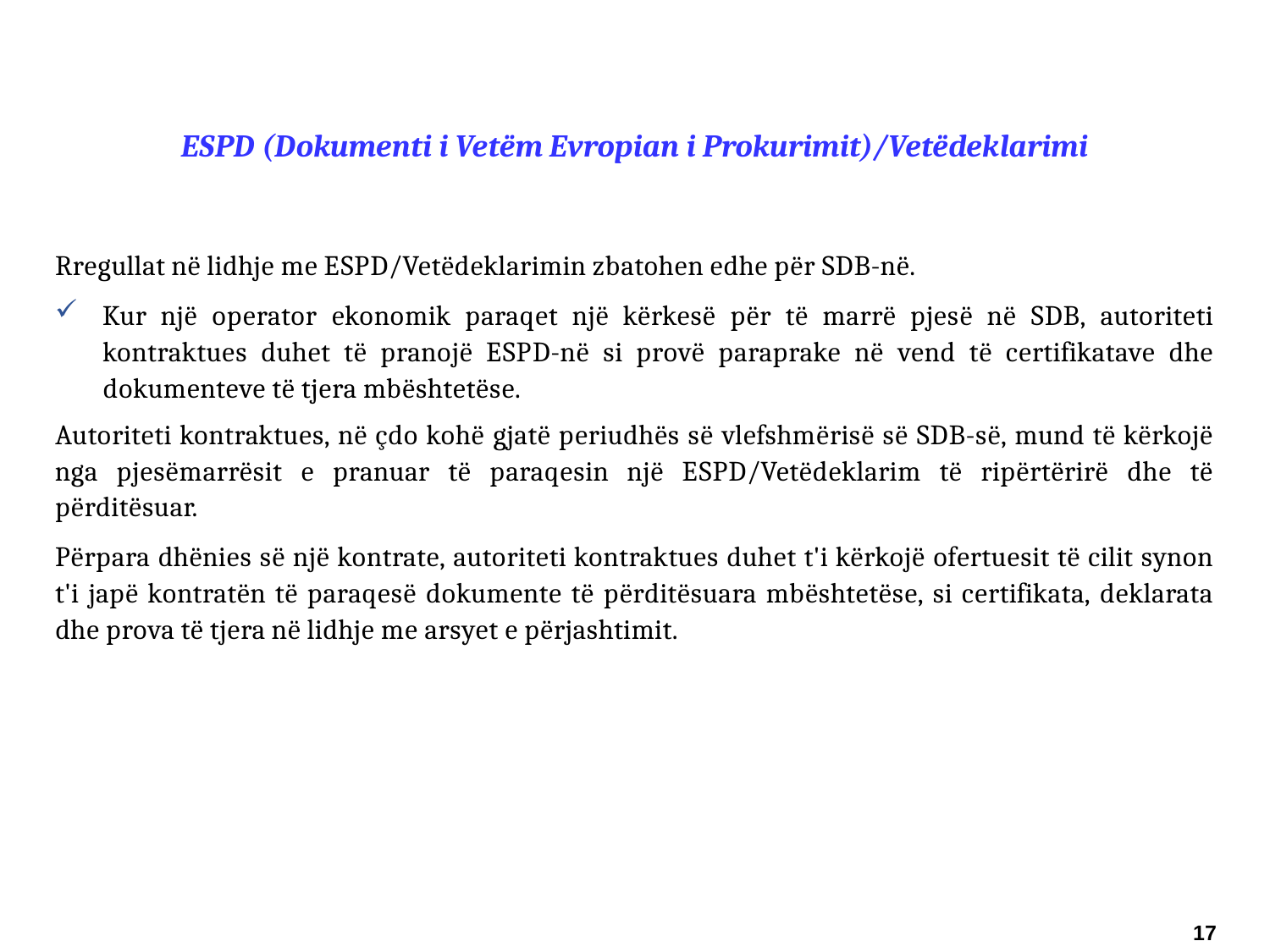

ESPD (Dokumenti i Vetëm Evropian i Prokurimit)/Vetëdeklarimi

Rregullat në lidhje me ESPD/Vetëdeklarimin zbatohen edhe për SDB-në.
Kur një operator ekonomik paraqet një kërkesë për të marrë pjesë në SDB, autoriteti kontraktues duhet të pranojë ESPD-në si provë paraprake në vend të certifikatave dhe dokumenteve të tjera mbështetëse.
Autoriteti kontraktues, në çdo kohë gjatë periudhës së vlefshmërisë së SDB-së, mund të kërkojë nga pjesëmarrësit e pranuar të paraqesin një ESPD/Vetëdeklarim të ripërtërirë dhe të përditësuar.
Përpara dhënies së një kontrate, autoriteti kontraktues duhet t'i kërkojë ofertuesit të cilit synon t'i japë kontratën të paraqesë dokumente të përditësuara mbështetëse, si certifikata, deklarata dhe prova të tjera në lidhje me arsyet e përjashtimit.